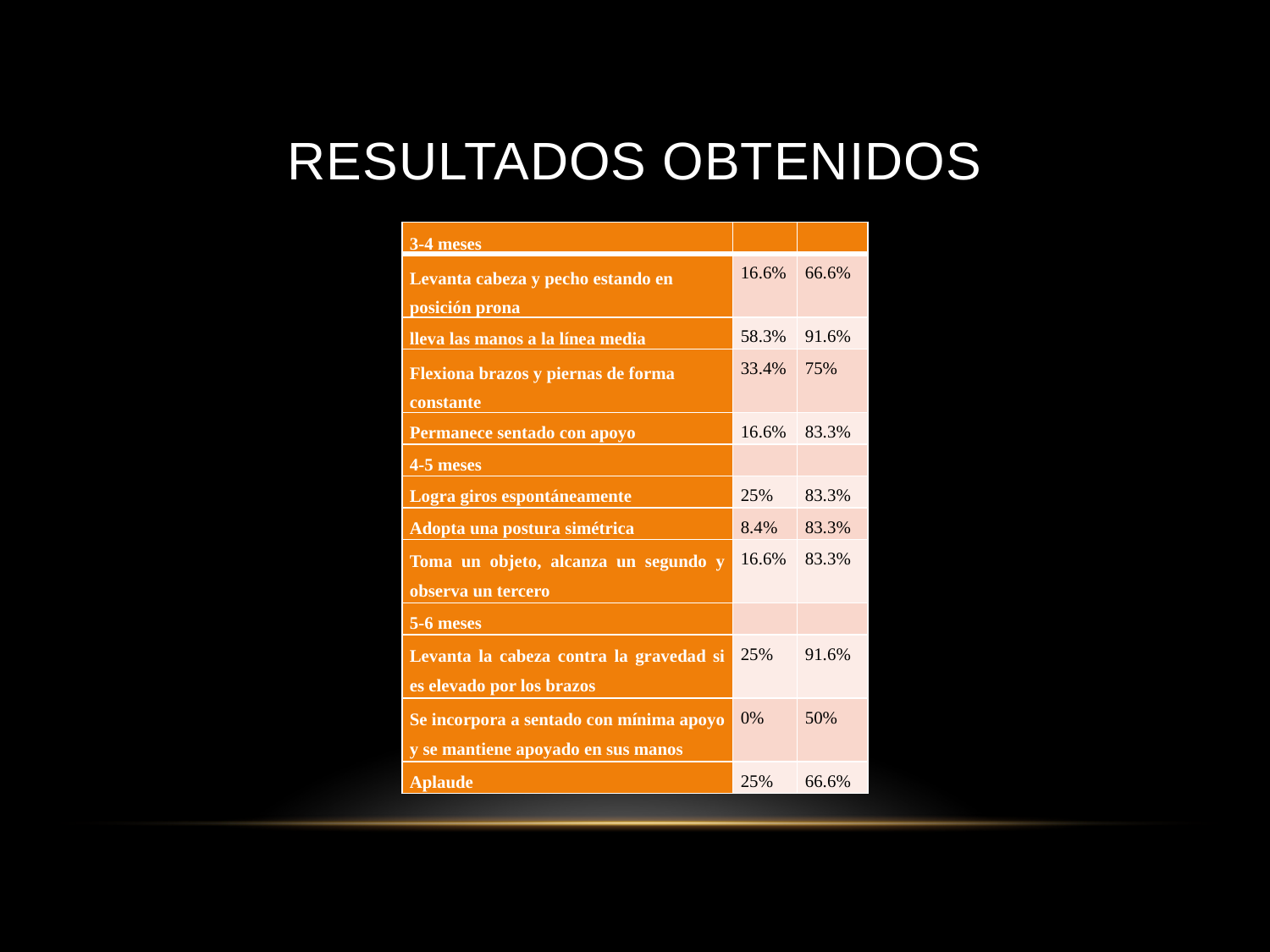

# Resultados obtenidos
| 3-4 meses |  |  |
| --- | --- | --- |
| Levanta cabeza y pecho estando en posición prona | 16.6% | 66.6% |
| lleva las manos a la línea media | 58.3% | 91.6% |
| Flexiona brazos y piernas de forma constante | 33.4% | 75% |
| Permanece sentado con apoyo | 16.6% | 83.3% |
| 4-5 meses |  |  |
| Logra giros espontáneamente | 25% | 83.3% |
| Adopta una postura simétrica | 8.4% | 83.3% |
| Toma un objeto, alcanza un segundo y observa un tercero | 16.6% | 83.3% |
| 5-6 meses |  |  |
| Levanta la cabeza contra la gravedad si es elevado por los brazos | 25% | 91.6% |
| Se incorpora a sentado con mínima apoyo y se mantiene apoyado en sus manos | 0% | 50% |
| Aplaude | 25% | 66.6% |